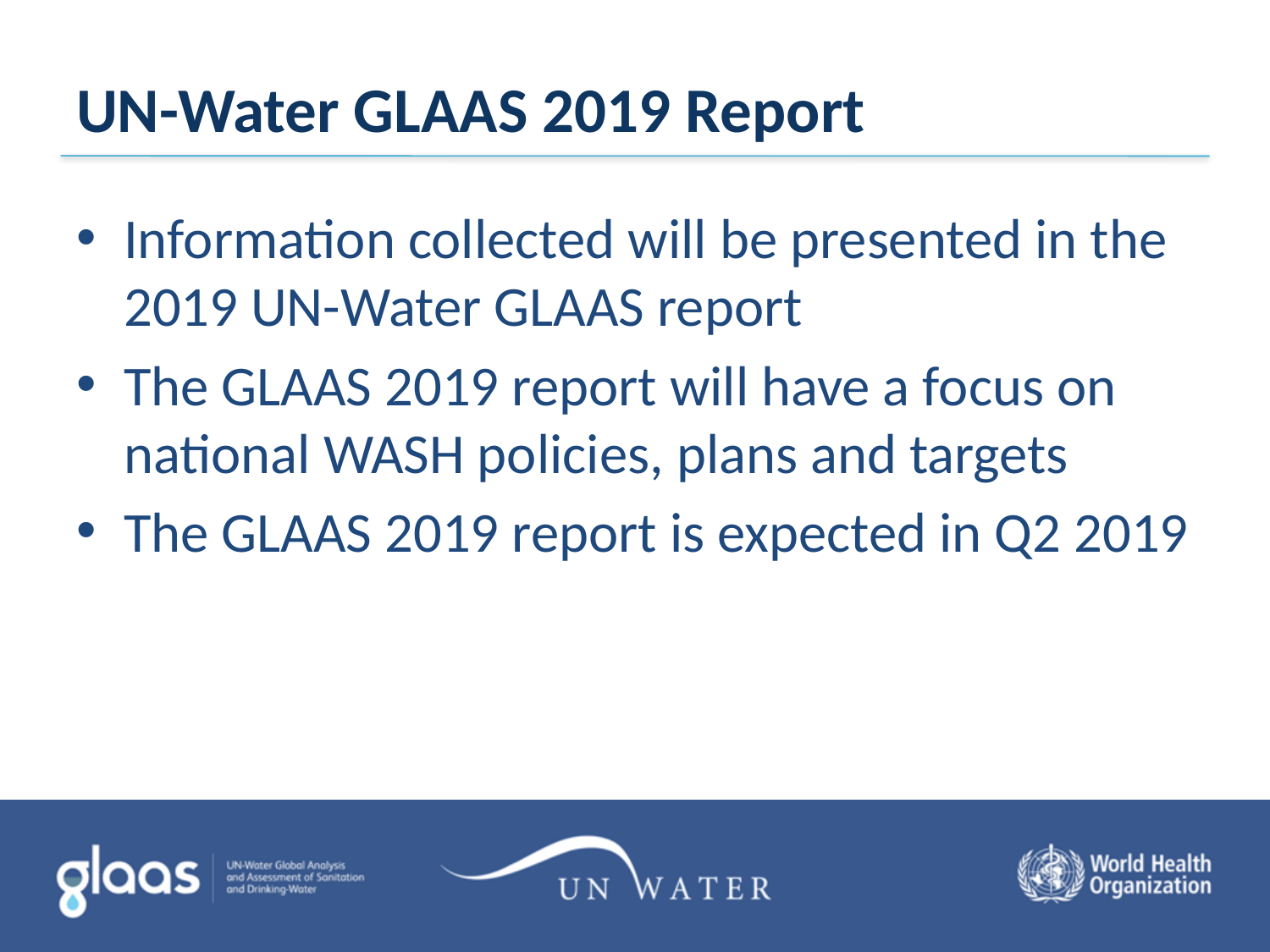

# UN-Water GLAAS 2019 Report
Information collected will be presented in the 2019 UN-Water GLAAS report
The GLAAS 2019 report will have a focus on national WASH policies, plans and targets
The GLAAS 2019 report is expected in Q2 2019